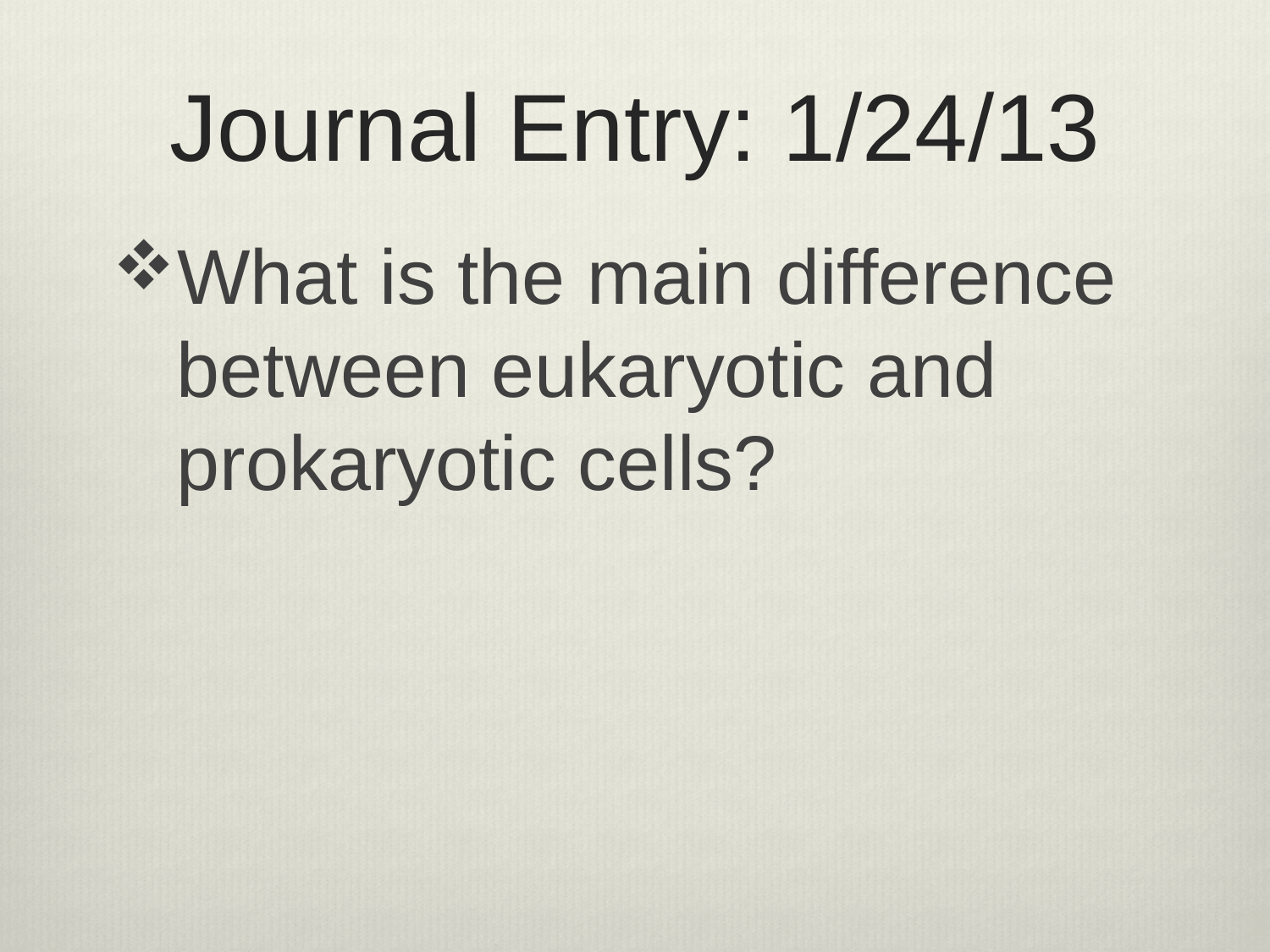

# Journal Entry: 1/24/13
What is the main difference between eukaryotic and prokaryotic cells?